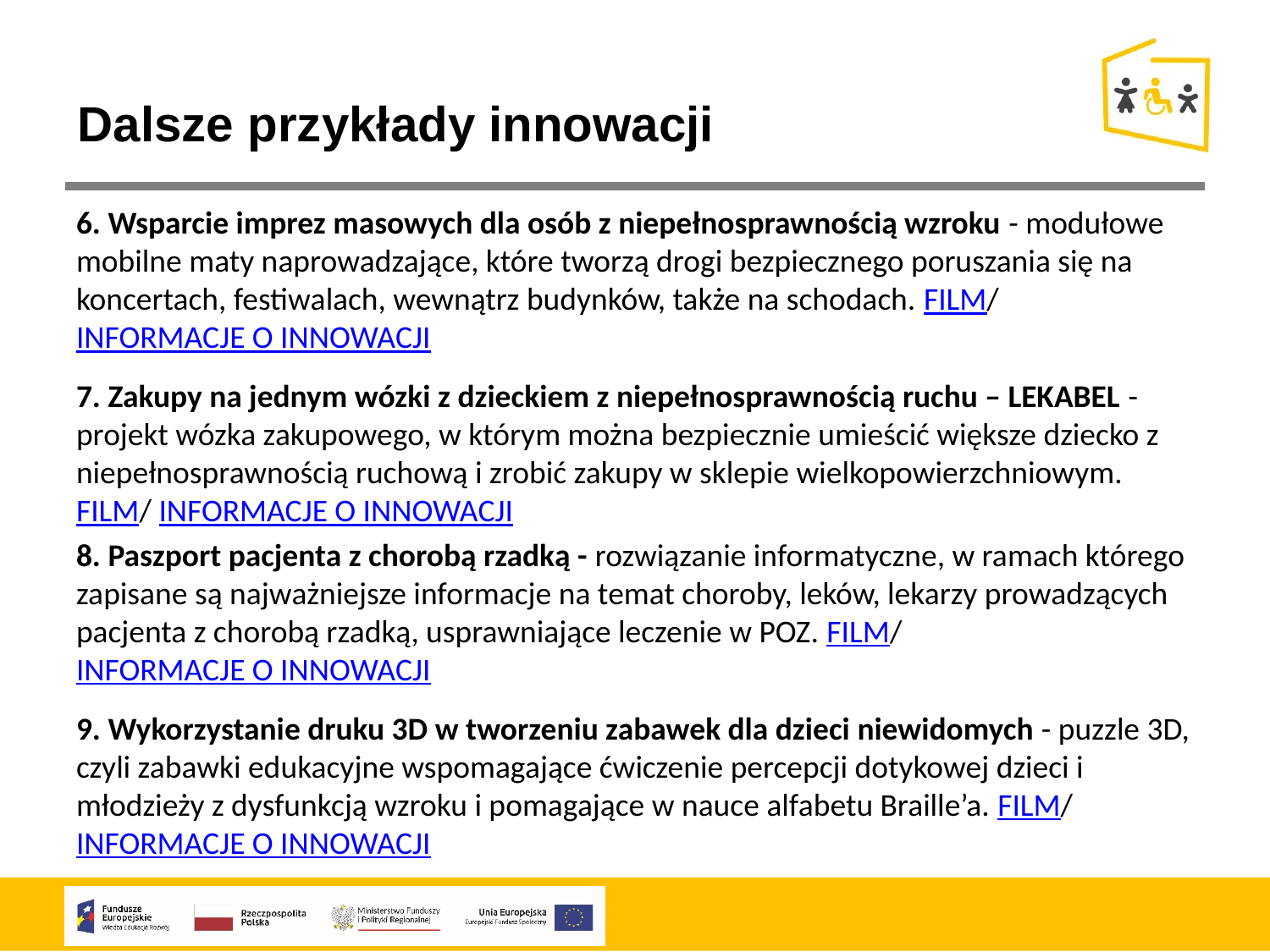

Dalsze przykłady innowacji
6. Wsparcie imprez masowych dla osób z niepełnosprawnością wzroku - modułowe mobilne maty naprowadzające, które tworzą drogi bezpiecznego poruszania się na koncertach, festiwalach, wewnątrz budynków, także na schodach. FILM/ INFORMACJE O INNOWACJI

7. Zakupy na jednym wózki z dzieckiem z niepełnosprawnością ruchu – LEKABEL - projekt wózka zakupowego, w którym można bezpiecznie umieścić większe dziecko z niepełnosprawnością ruchową i zrobić zakupy w sklepie wielkopowierzchniowym. FILM/ INFORMACJE O INNOWACJI
8. Paszport pacjenta z chorobą rzadką - rozwiązanie informatyczne, w ramach którego zapisane są najważniejsze informacje na temat choroby, leków, lekarzy prowadzących pacjenta z chorobą rzadką, usprawniające leczenie w POZ. FILM/ INFORMACJE O INNOWACJI

9. Wykorzystanie druku 3D w tworzeniu zabawek dla dzieci niewidomych - puzzle 3D, czyli zabawki edukacyjne wspomagające ćwiczenie percepcji dotykowej dzieci i młodzieży z dysfunkcją wzroku i pomagające w nauce alfabetu Braille’a. FILM/ INFORMACJE O INNOWACJI